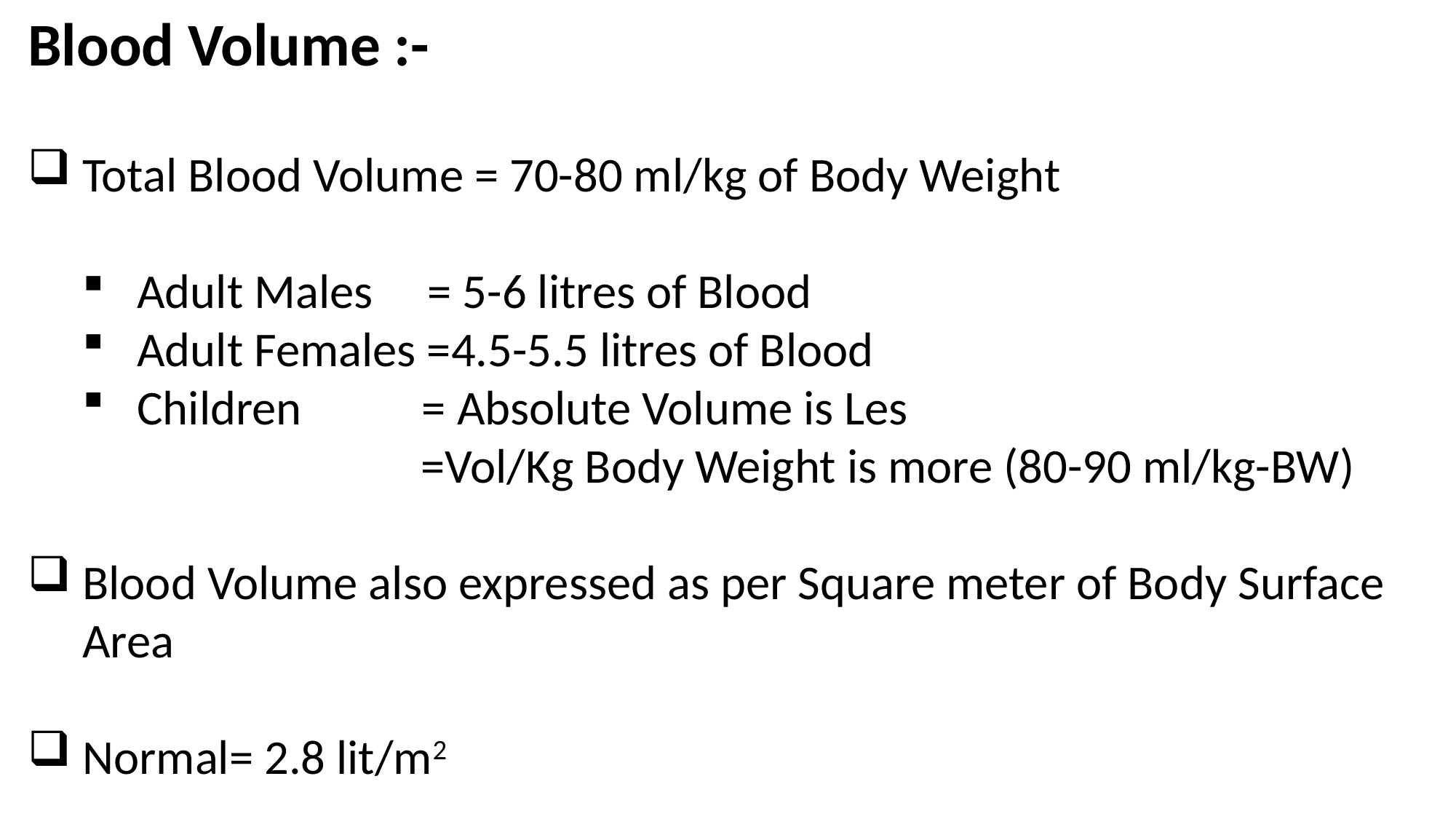

Blood Volume :-

Total Blood Volume = 70-80 ml/kg of Body Weight

Adult Males     = 5-6 litres of Blood
Adult Females =4.5-5.5 litres of Blood
Children           = Absolute Volume is Les
                               =Vol/Kg Body Weight is more (80-90 ml/kg-BW)

Blood Volume also expressed as per Square meter of Body Surface Area

Normal= 2.8 lit/m2